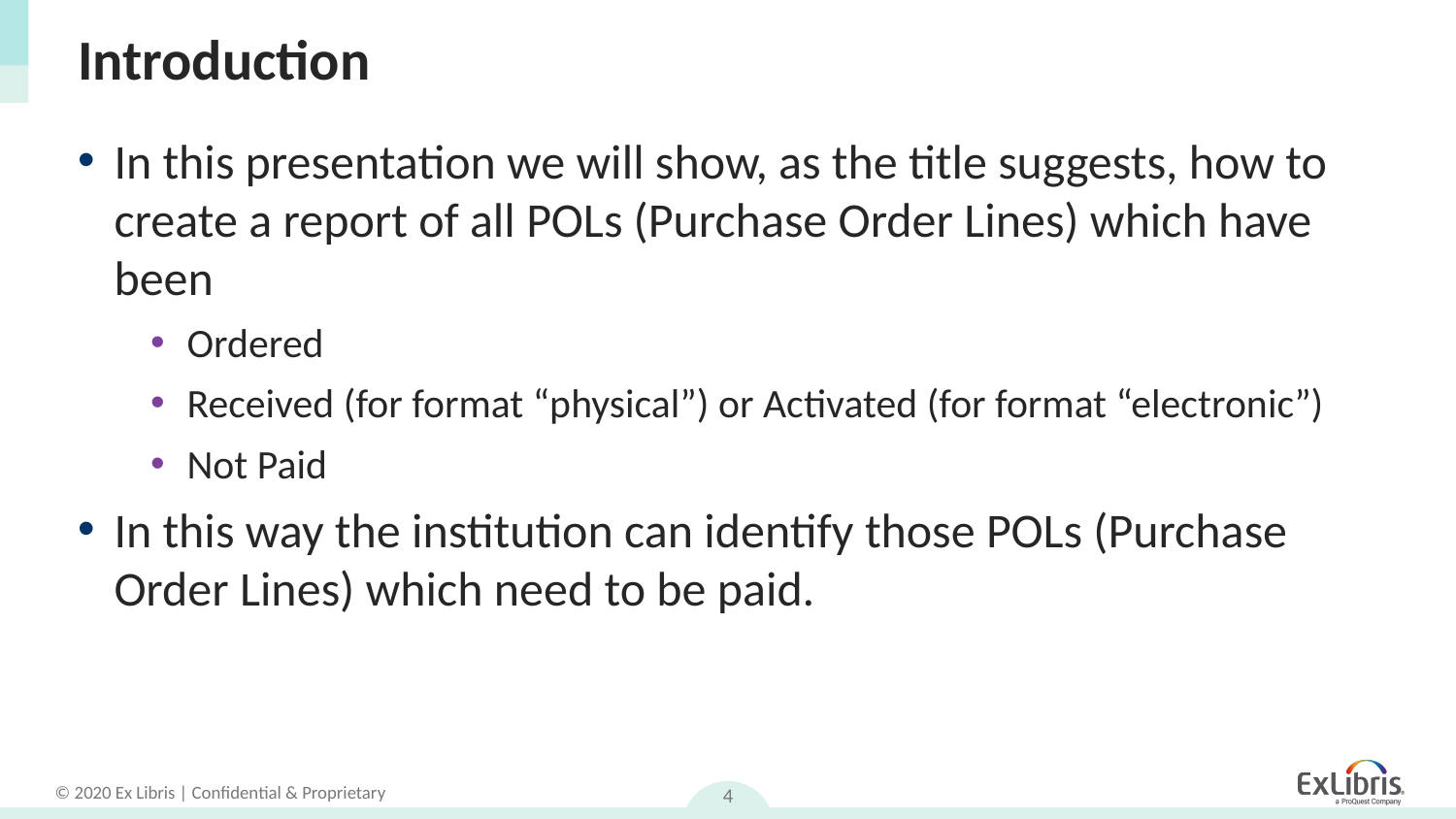

# Introduction
In this presentation we will show, as the title suggests, how to create a report of all POLs (Purchase Order Lines) which have been
Ordered
Received (for format “physical”) or Activated (for format “electronic”)
Not Paid
In this way the institution can identify those POLs (Purchase Order Lines) which need to be paid.
4